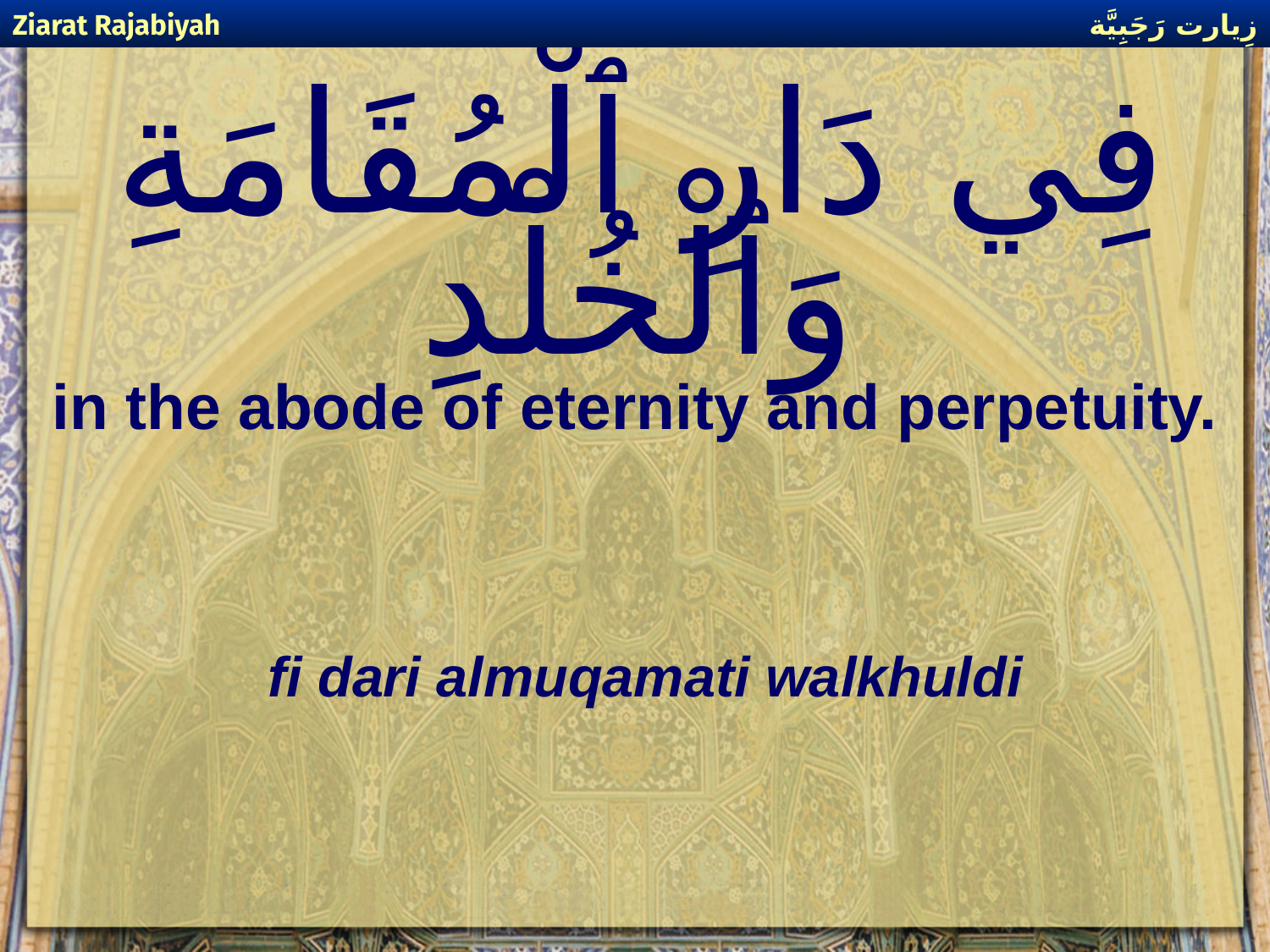

زِيارت رَجَبِيَّة
Ziarat Rajabiyah
# فِي دَارِ ٱلْمُقَامَةِ وَٱلْخُلْدِ
in the abode of eternity and perpetuity.
fi dari almuqamati walkhuldi